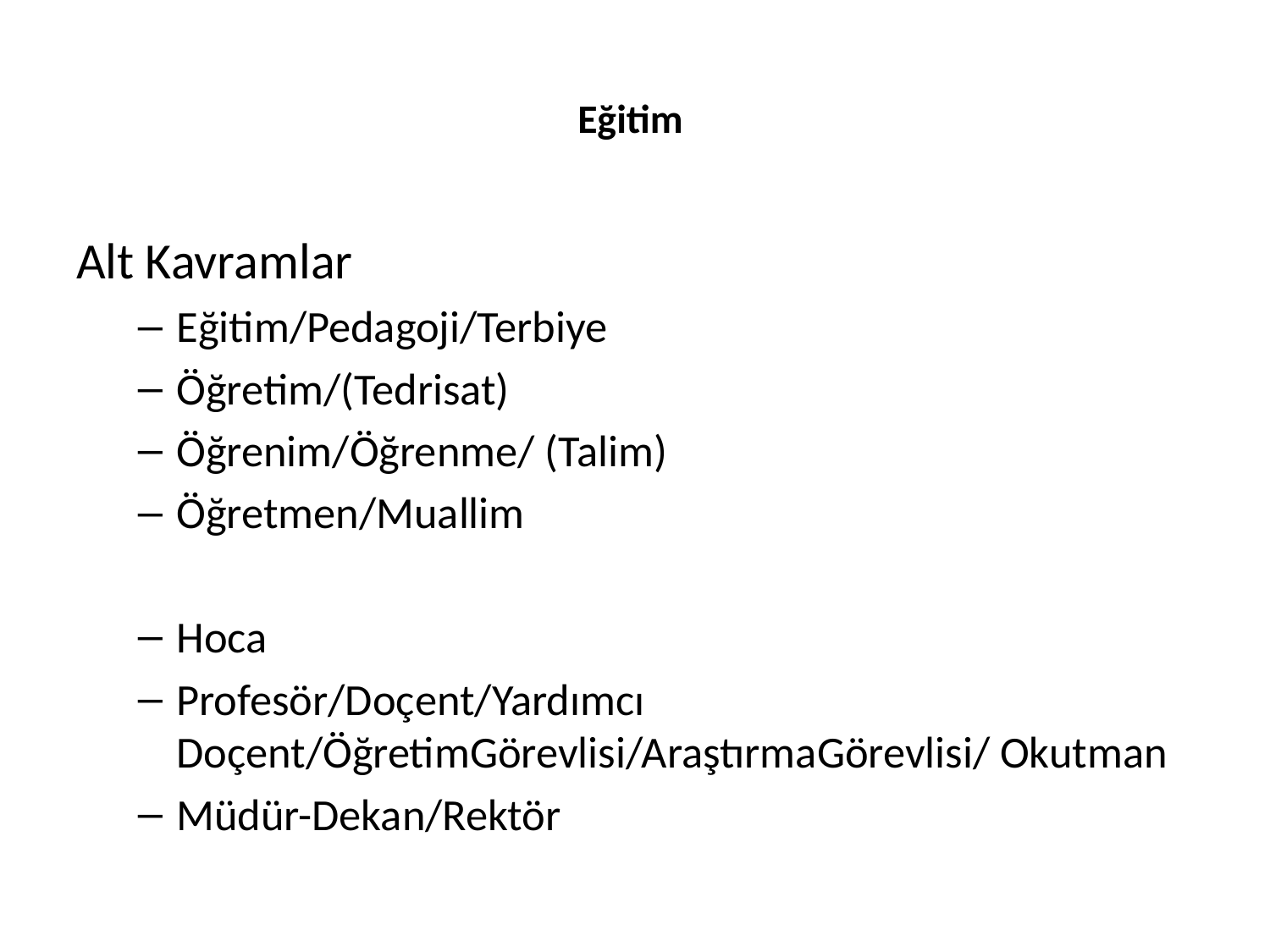

# Eğitim
Alt Kavramlar
Eğitim/Pedagoji/Terbiye
Öğretim/(Tedrisat)
Öğrenim/Öğrenme/ (Talim)
Öğretmen/Muallim

Hoca
Profesör/Doçent/Yardımcı Doçent/ÖğretimGörevlisi/AraştırmaGörevlisi/ Okutman
Müdür-Dekan/Rektör